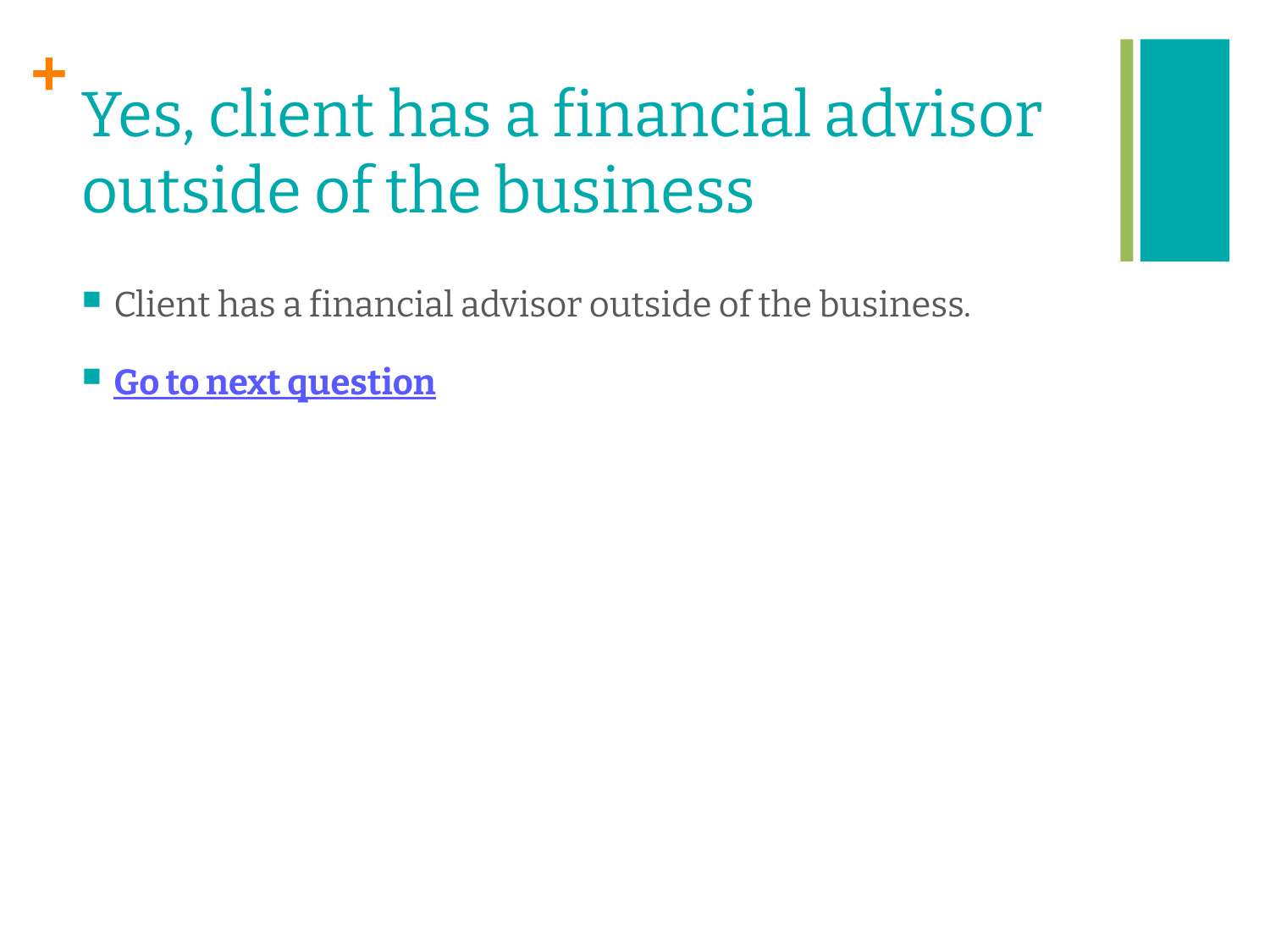

# Yes, client has a financial advisor outside of the business
Client has a financial advisor outside of the business.
Go to next question